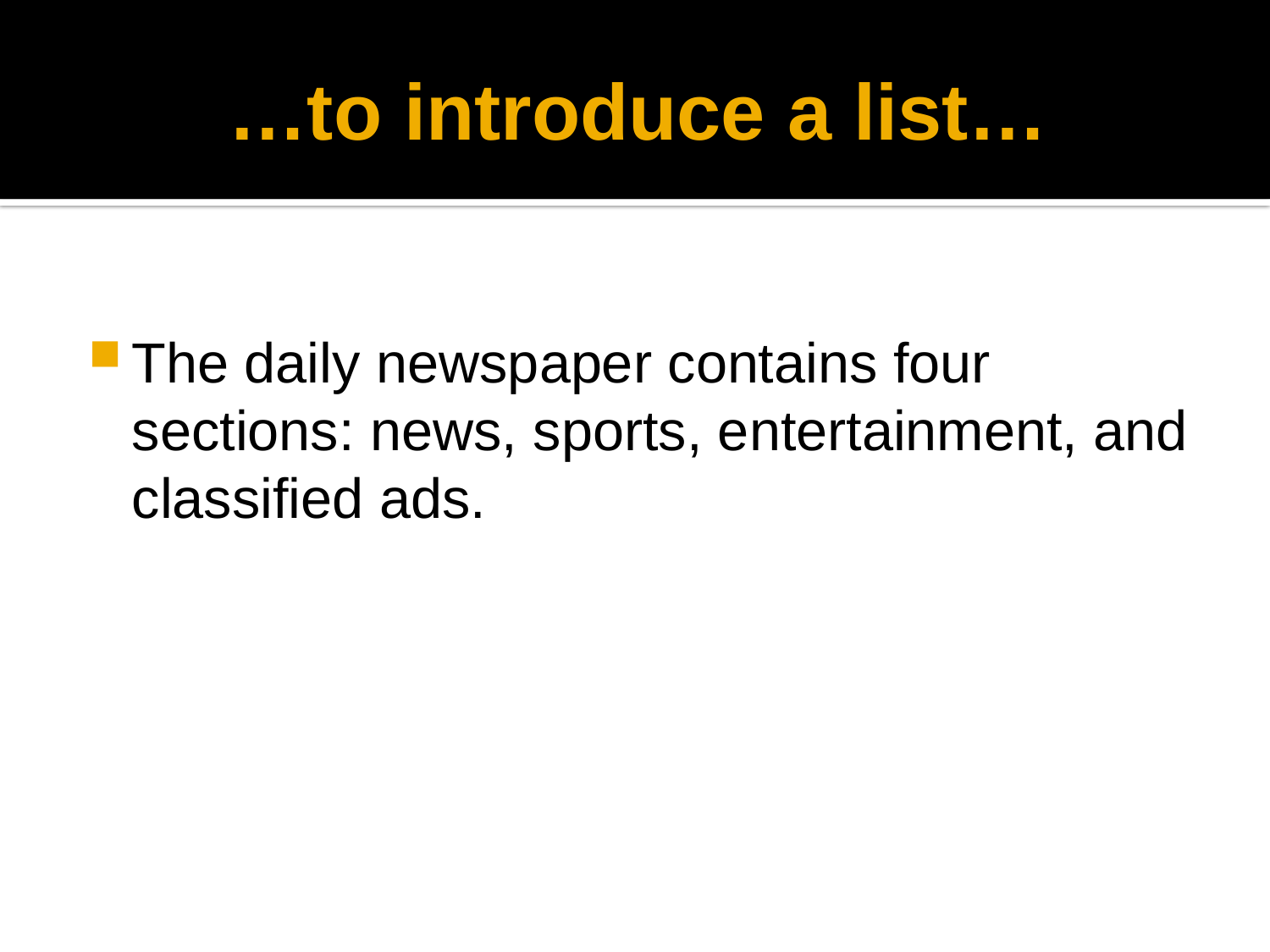

# …to introduce a list…

The daily newspaper contains four sections: news, sports, entertainment, and classified ads.